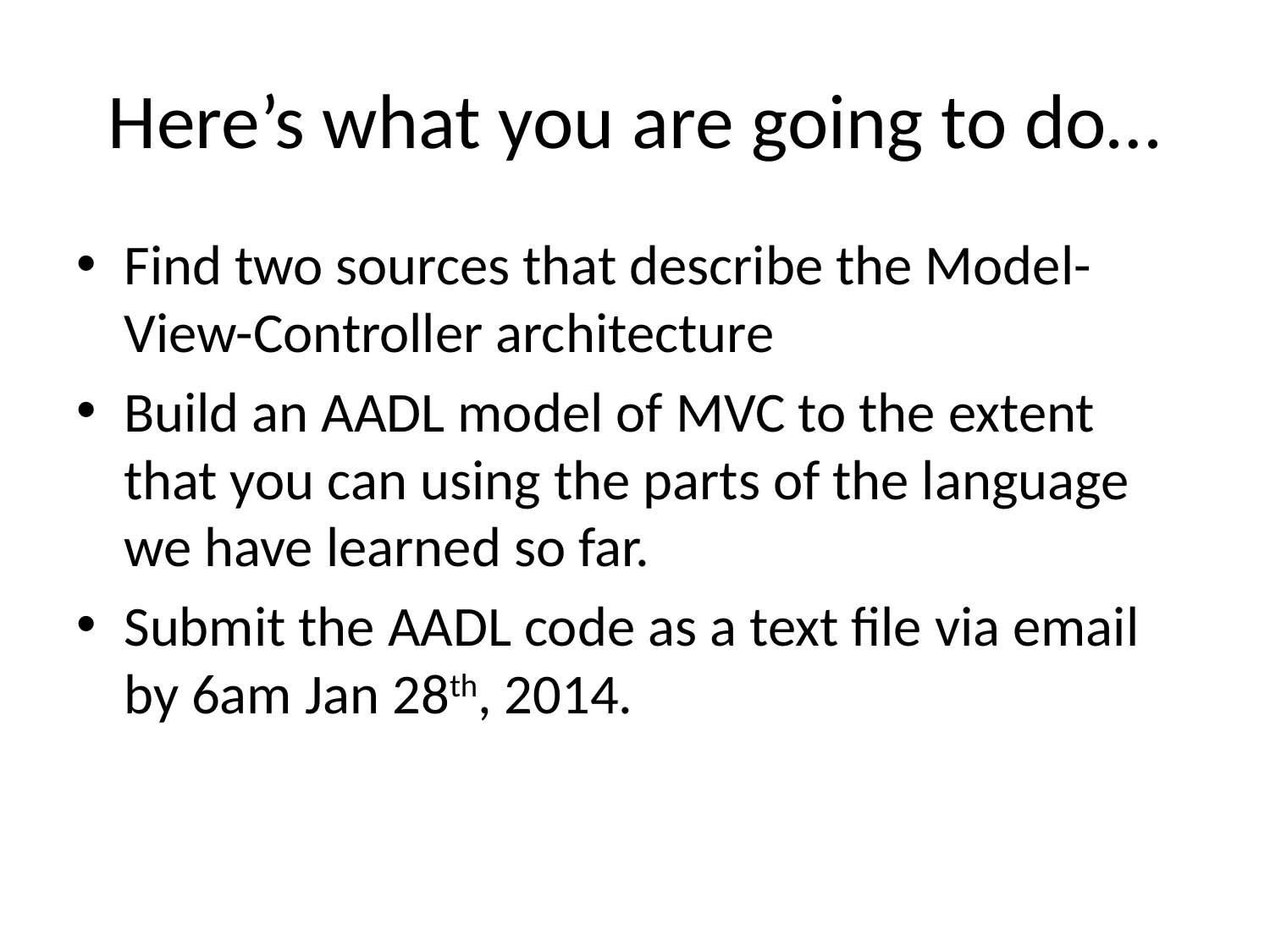

# Here’s what you are going to do…
Find two sources that describe the Model-View-Controller architecture
Build an AADL model of MVC to the extent that you can using the parts of the language we have learned so far.
Submit the AADL code as a text file via email by 6am Jan 28th, 2014.